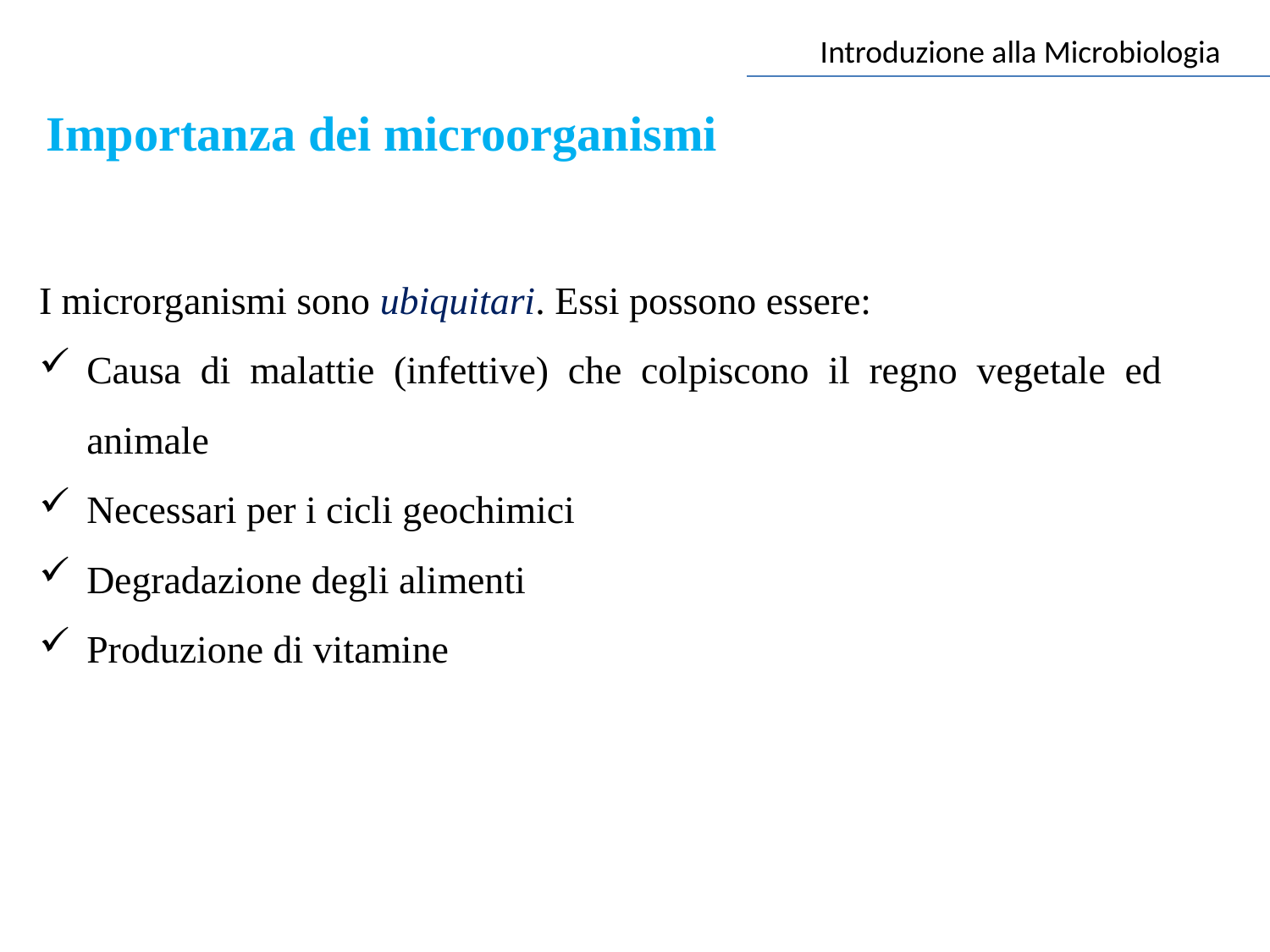

Introduzione alla Microbiologia
Importanza dei microorganismi
I microrganismi sono ubiquitari. Essi possono essere:
Causa di malattie (infettive) che colpiscono il regno vegetale ed animale
Necessari per i cicli geochimici
Degradazione degli alimenti
Produzione di vitamine